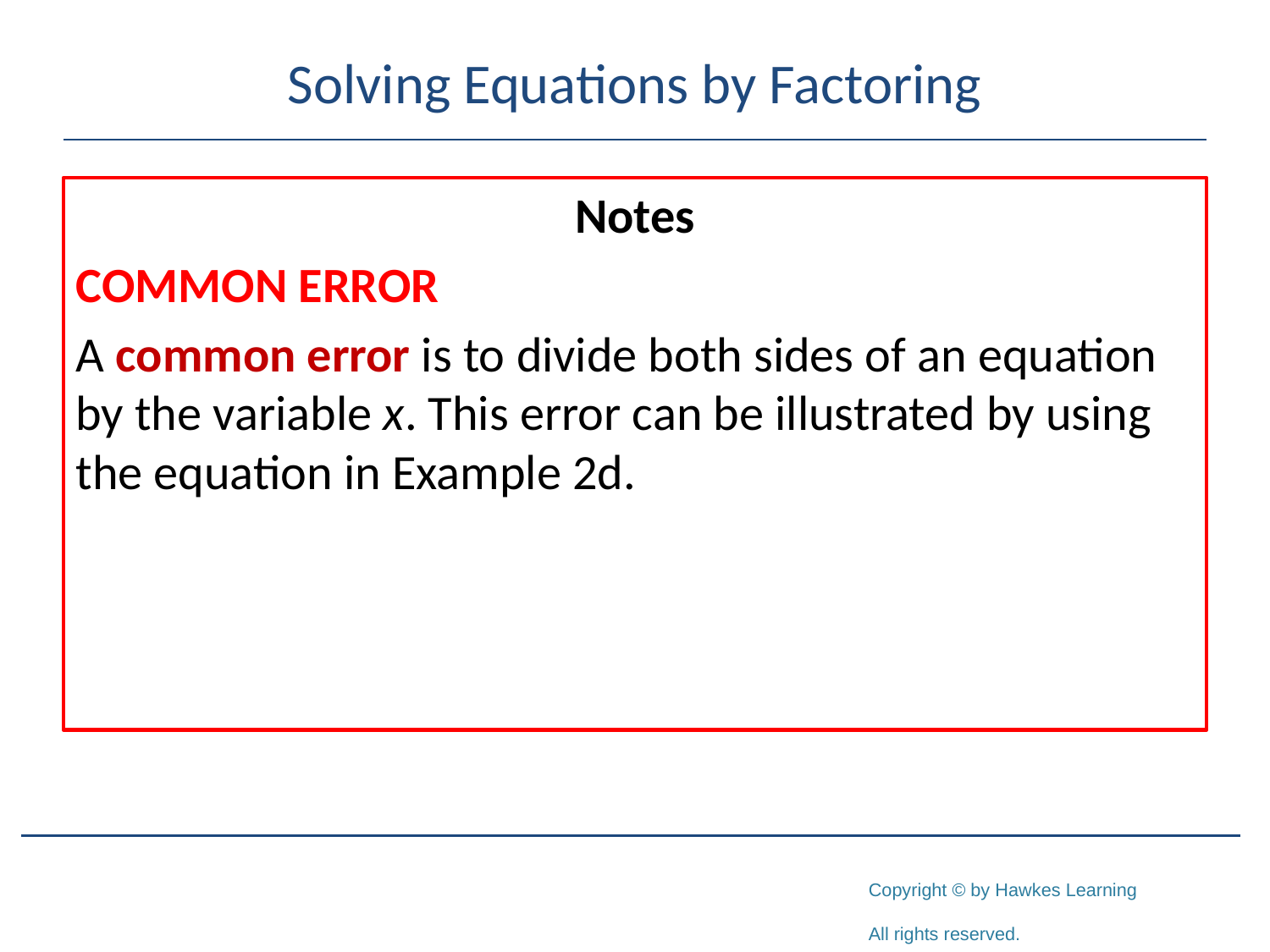

# Solving Equations by Factoring
Notes
COMMON ERROR
A common error is to divide both sides of an equation by the variable x. This error can be illustrated by using the equation in Example 2d.